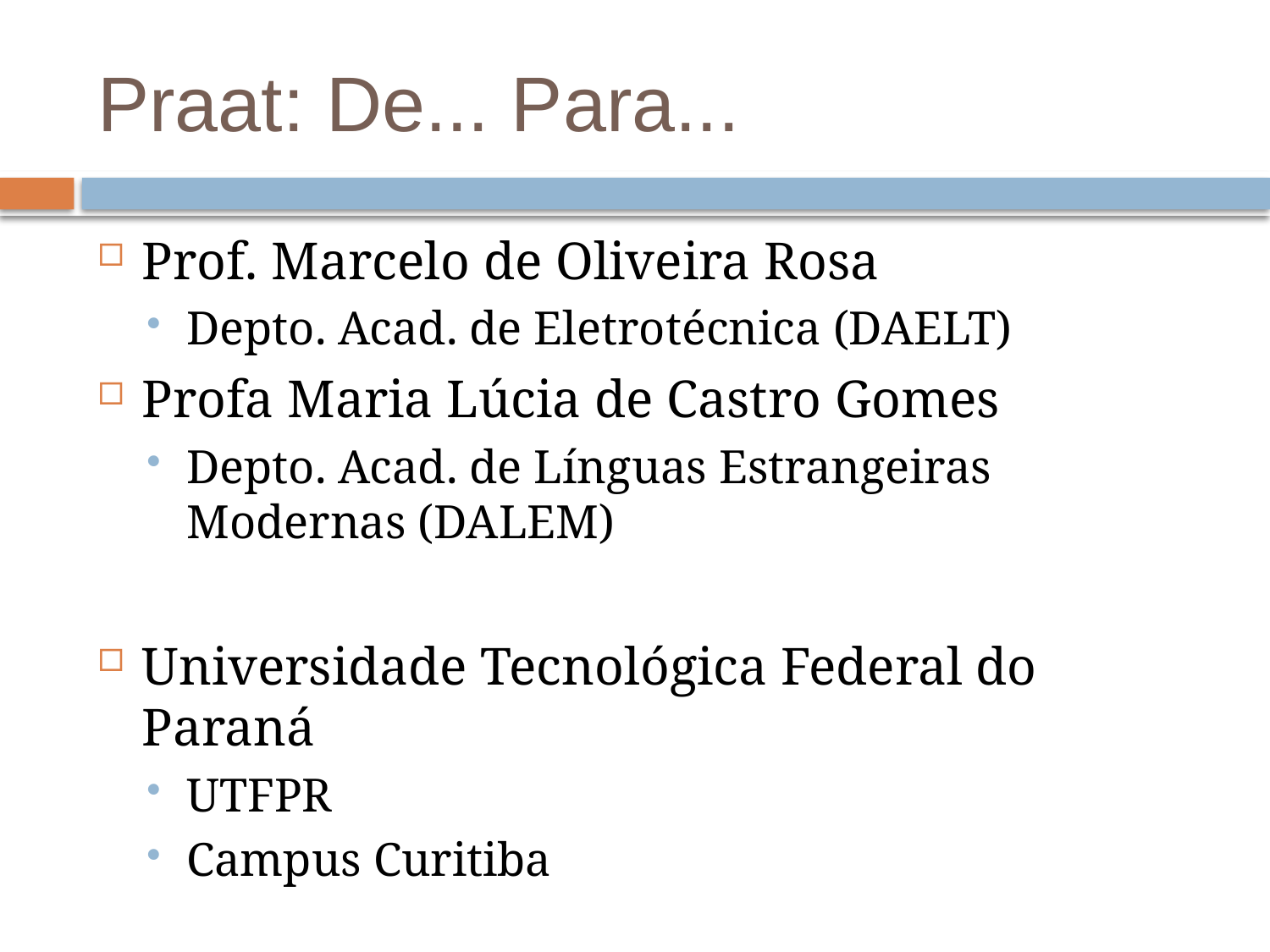

# Praat: De... Para...
Prof. Marcelo de Oliveira Rosa
Depto. Acad. de Eletrotécnica (DAELT)
Profa Maria Lúcia de Castro Gomes
Depto. Acad. de Línguas Estrangeiras Modernas (DALEM)

Universidade Tecnológica Federal do Paraná
UTFPR
Campus Curitiba